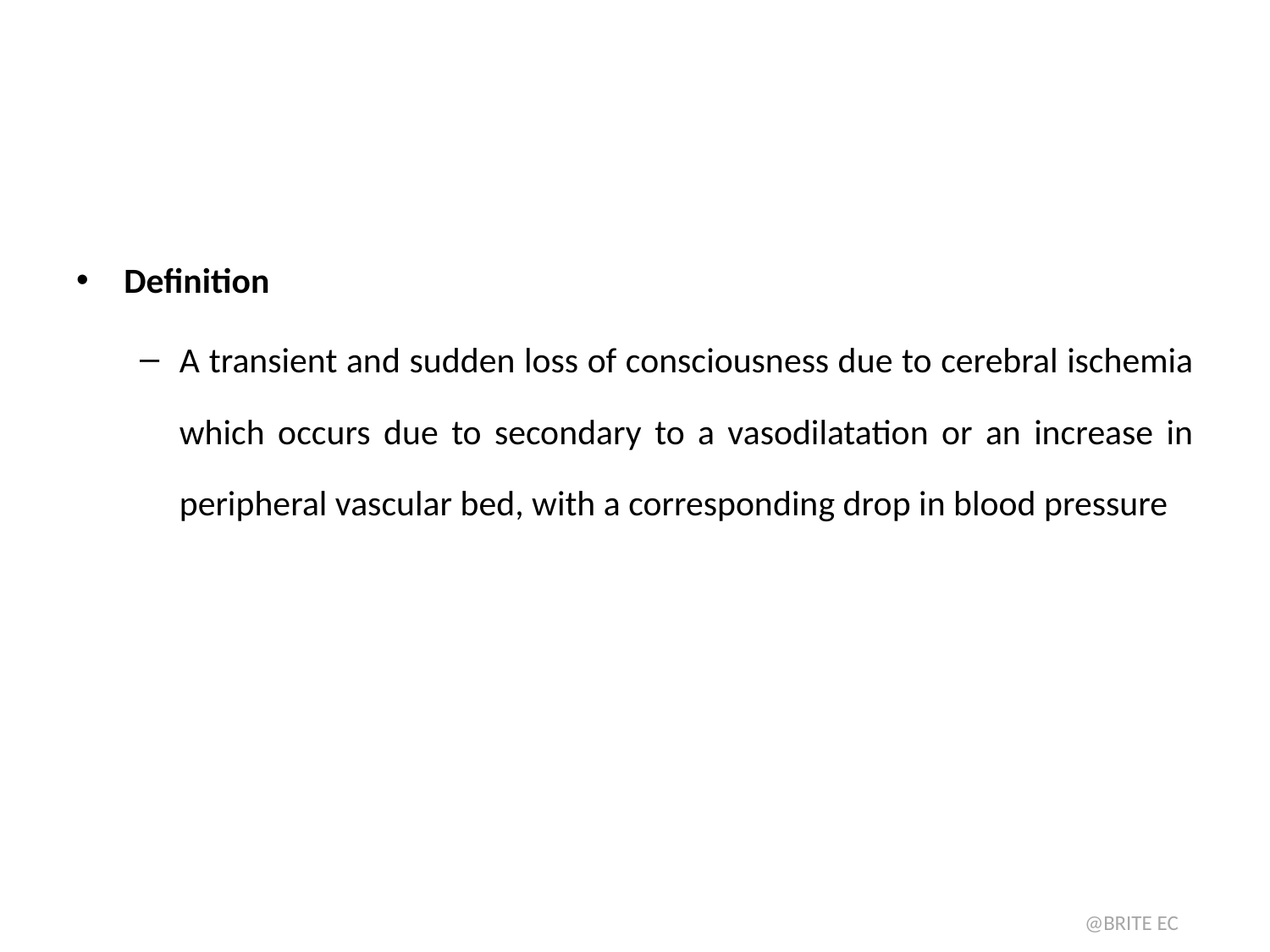

#
Definition
A transient and sudden loss of consciousness due to cerebral ischemia which occurs due to secondary to a vasodilatation or an increase in peripheral vascular bed, with a corresponding drop in blood pressure